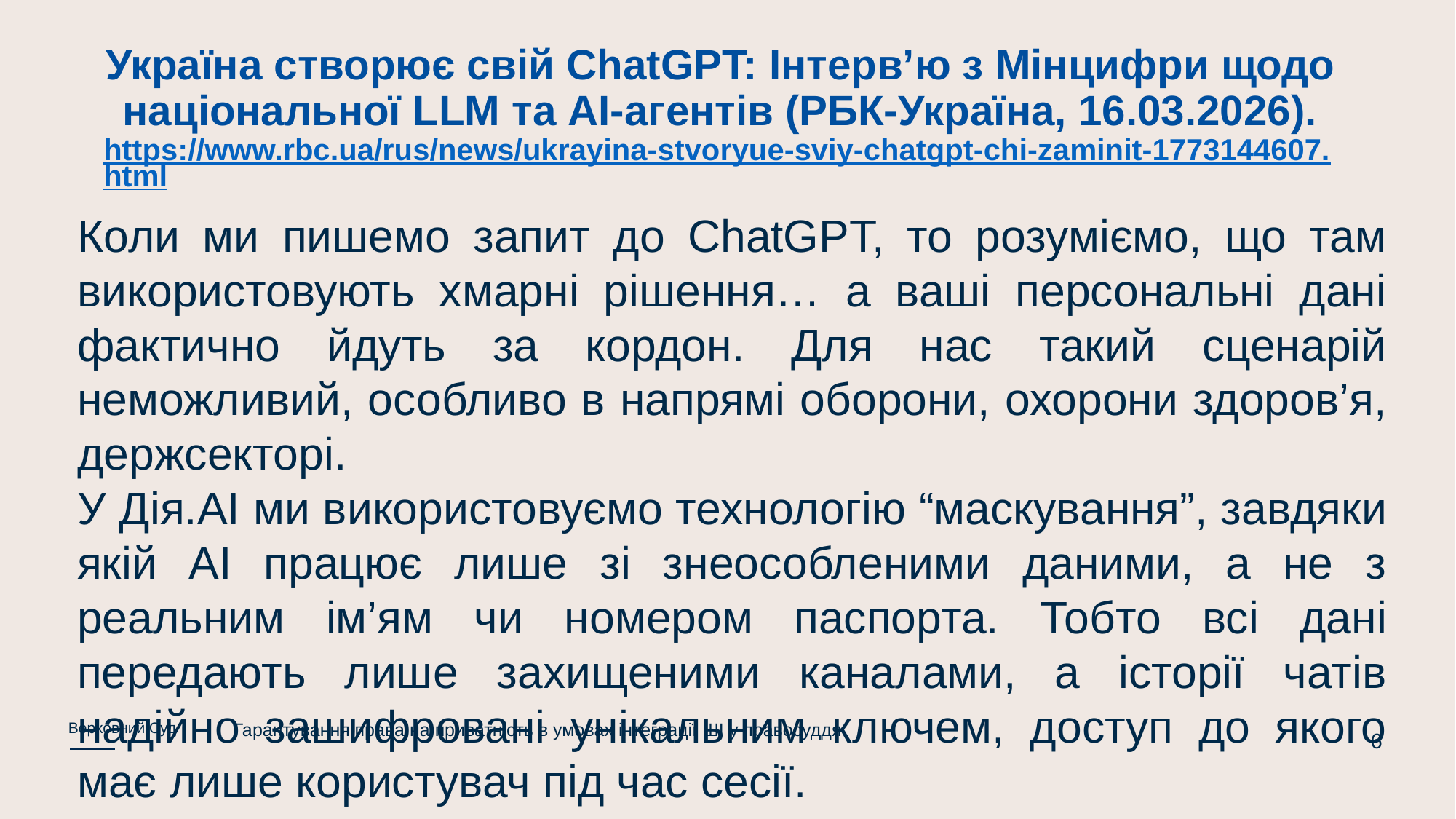

# Україна створює свій ChatGPT: Інтерв’ю з Мінцифри щодо національної LLM та АІ-агентів (РБК-Україна, 16.03.2026). https://www.rbc.ua/rus/news/ukrayina-stvoryue-sviy-chatgpt-chi-zaminit-1773144607.html
Коли ми пишемо запит до ChatGPT, то розуміємо, що там використовують хмарні рішення… а ваші персональні дані фактично йдуть за кордон. Для нас такий сценарій неможливий, особливо в напрямі оборони, охорони здоров’я, держсекторі.
У Дія.АІ ми використовуємо технологію “маскування”, завдяки якій AI працює лише зі знеособленими даними, а не з реальним ім’ям чи номером паспорта. Тобто всі дані передають лише захищеними каналами, а історії чатів надійно зашифровані унікальним ключем, доступ до якого має лише користувач під час сесії.
Гарантування права на приватність в умовах інтеграції ШІ у правосуддя
Верховний Суд
6